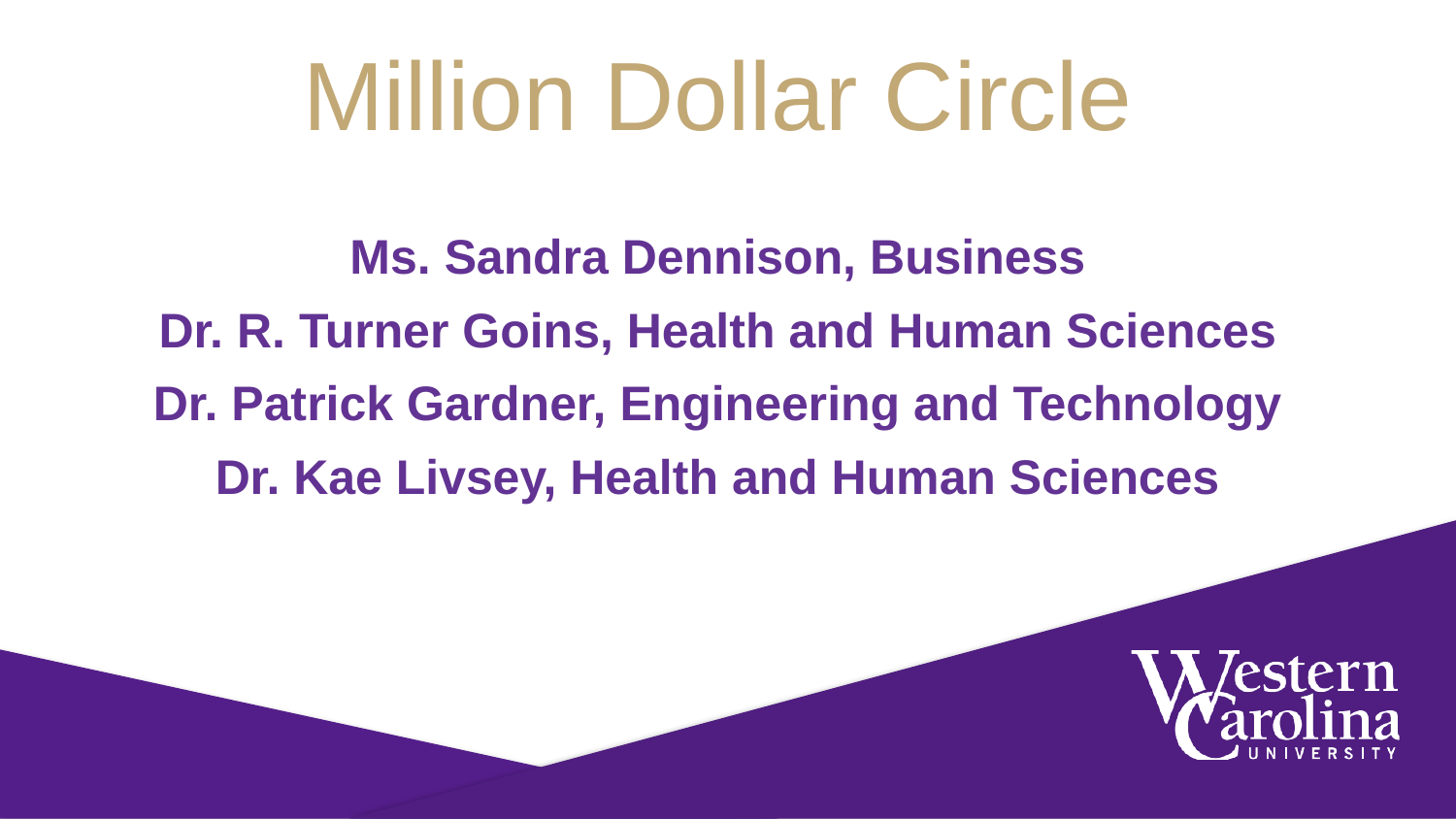

Million Dollar Circle
Ms. Sandra Dennison, Business
Dr. R. Turner Goins, Health and Human Sciences
Dr. Patrick Gardner, Engineering and Technology
Dr. Kae Livsey, Health and Human Sciences